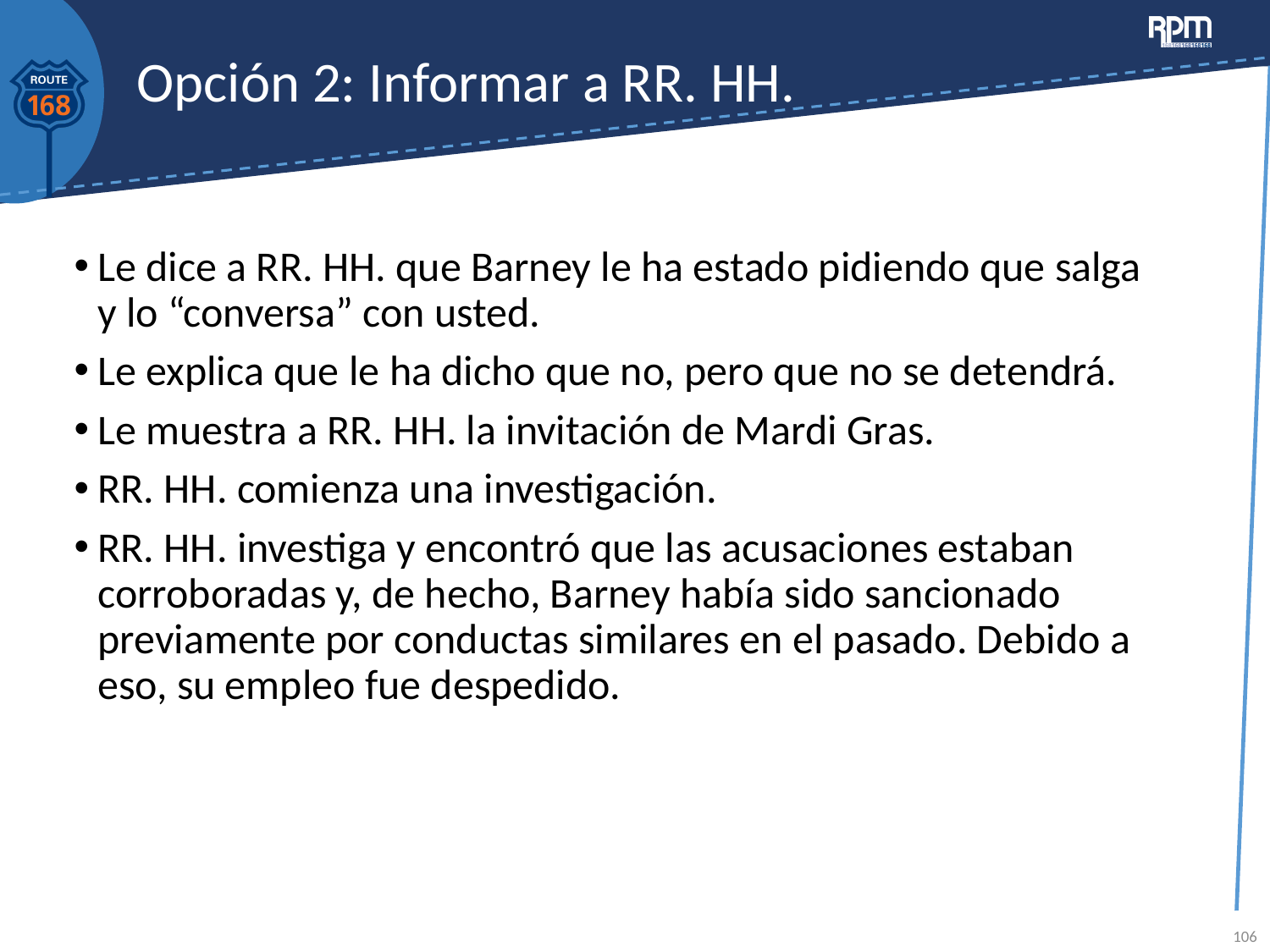

# Opción 2: Informar a RR. HH.
Le dice a RR. HH. que Barney le ha estado pidiendo que salga y lo “conversa” con usted.
Le explica que le ha dicho que no, pero que no se detendrá.
Le muestra a RR. HH. la invitación de Mardi Gras.
RR. HH. comienza una investigación.
RR. HH. investiga y encontró que las acusaciones estaban corroboradas y, de hecho, Barney había sido sancionado previamente por conductas similares en el pasado. Debido a eso, su empleo fue despedido.

106